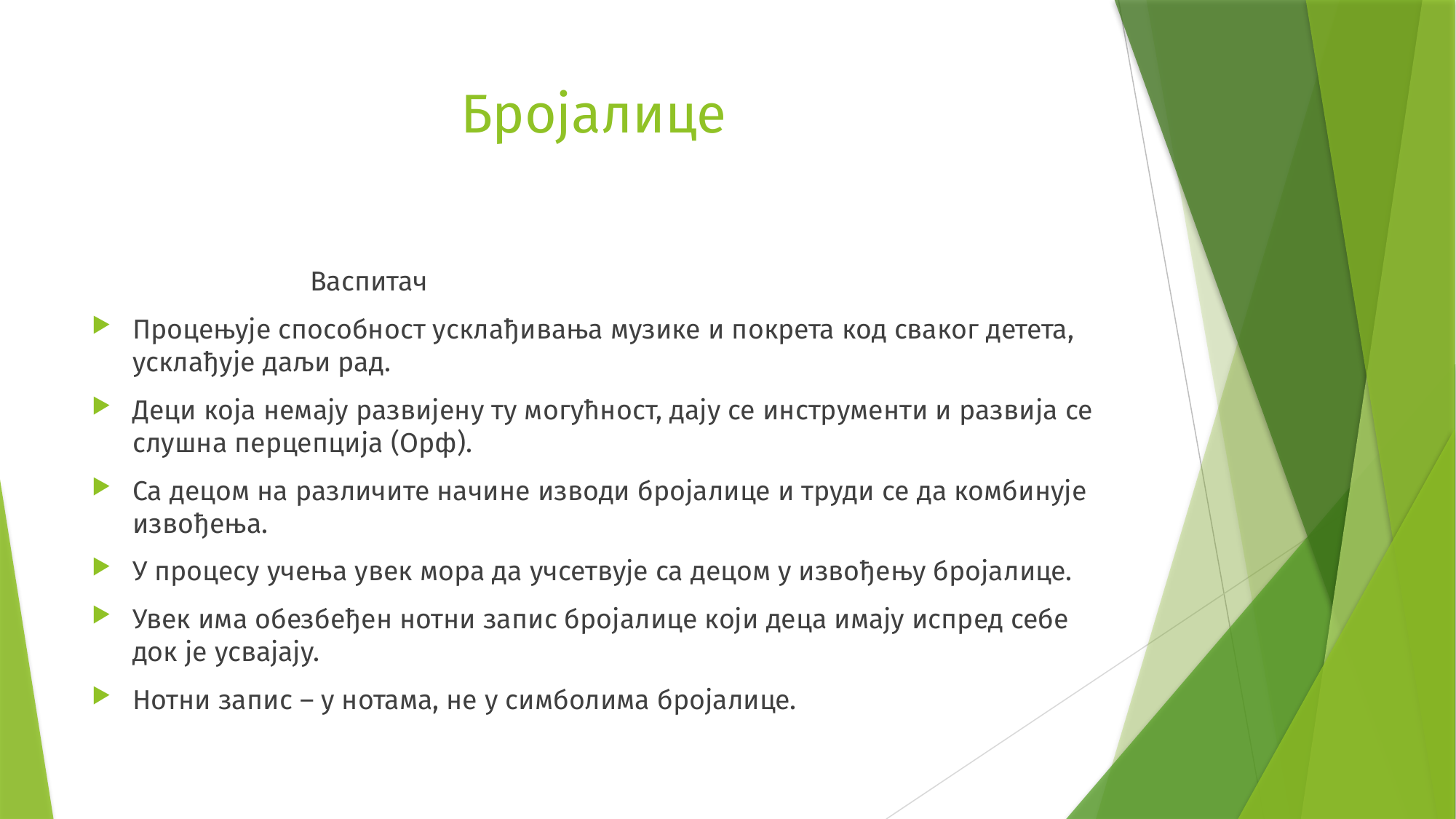

# Бројалице
		Васпитач
Процењује способност усклађивања музике и покрета код сваког детета, усклађује даљи рад.
Деци која немају развијену ту могућност, дају се инструменти и развија се слушна перцепција (Орф).
Са децом на различите начине изводи бројалице и труди се да комбинује извођења.
У процесу учења увек мора да учсетвује са децом у извођењу бројалице.
Увек има обезбеђен нотни запис бројалице који деца имају испред себе док је усвајају.
Нотни запис – у нотама, не у симболима бројалице.